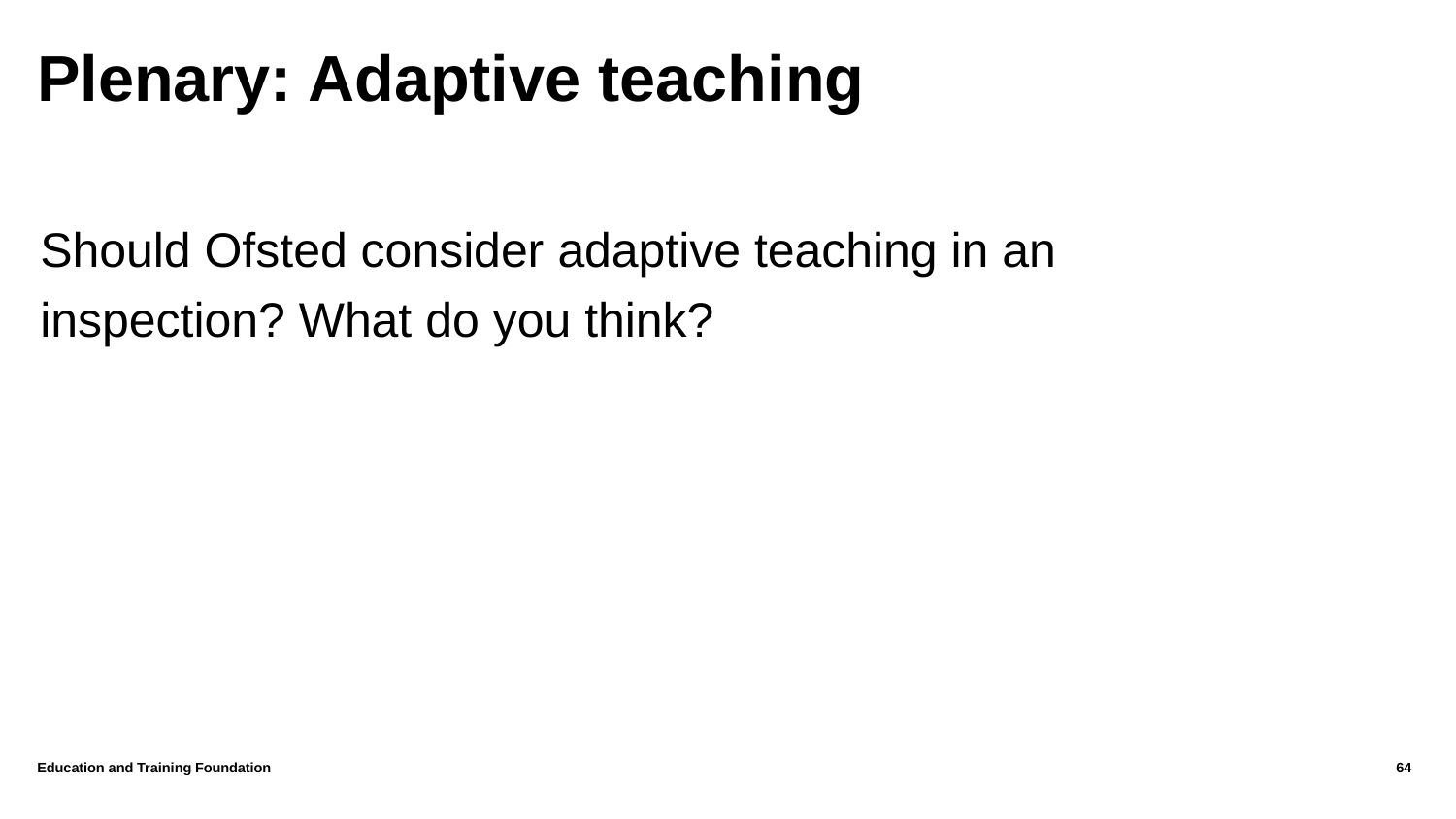

# Plenary: Adaptive teaching
Should Ofsted consider adaptive teaching in an inspection? What do you think?

Education and Training Foundation
64